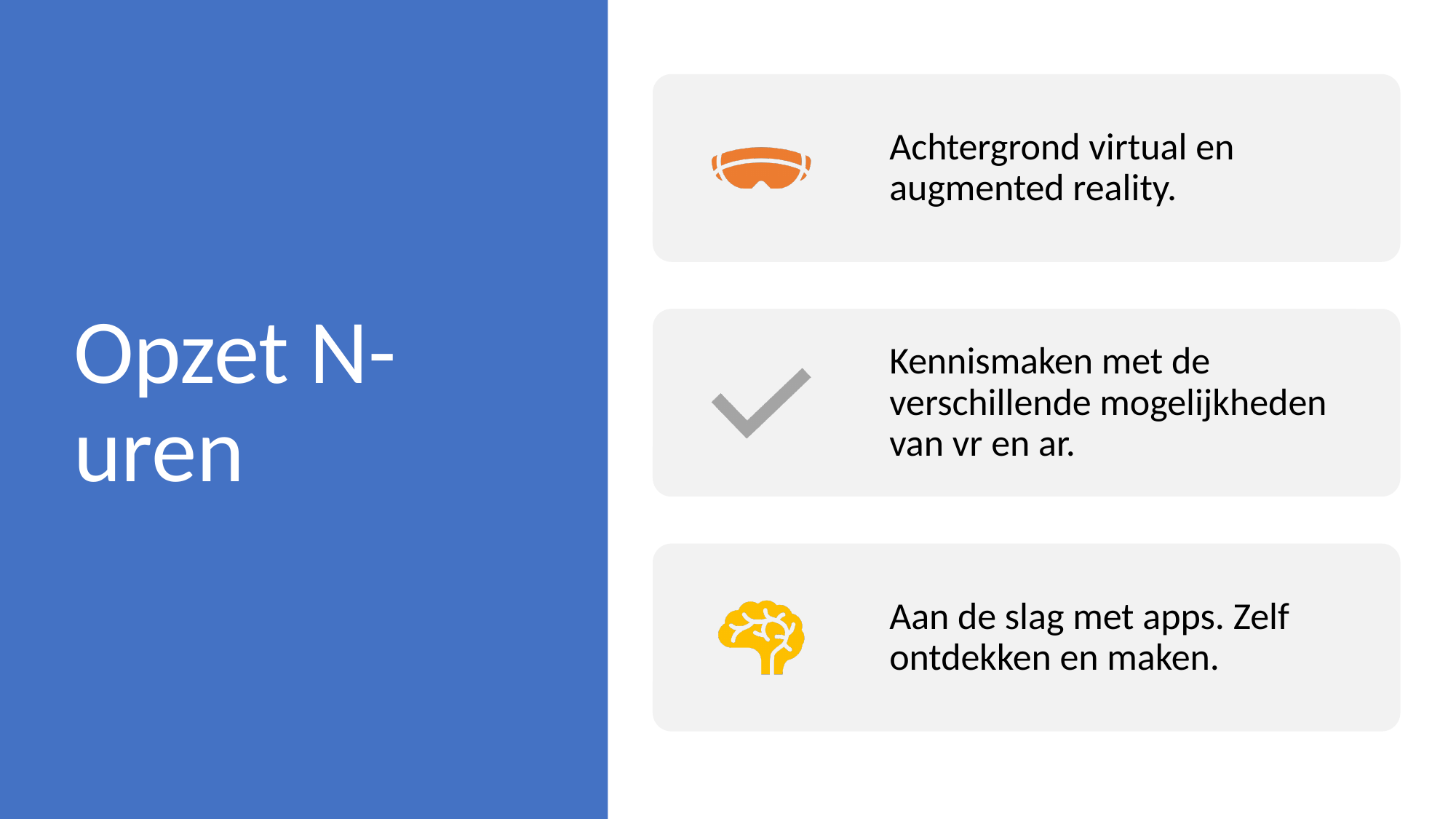

# Opzet N-uren
Achtergrond virtual en augmented reality.
Kennismaken met de verschillende mogelijkheden van vr en ar.
Aan de slag met apps. Zelf ontdekken en maken.